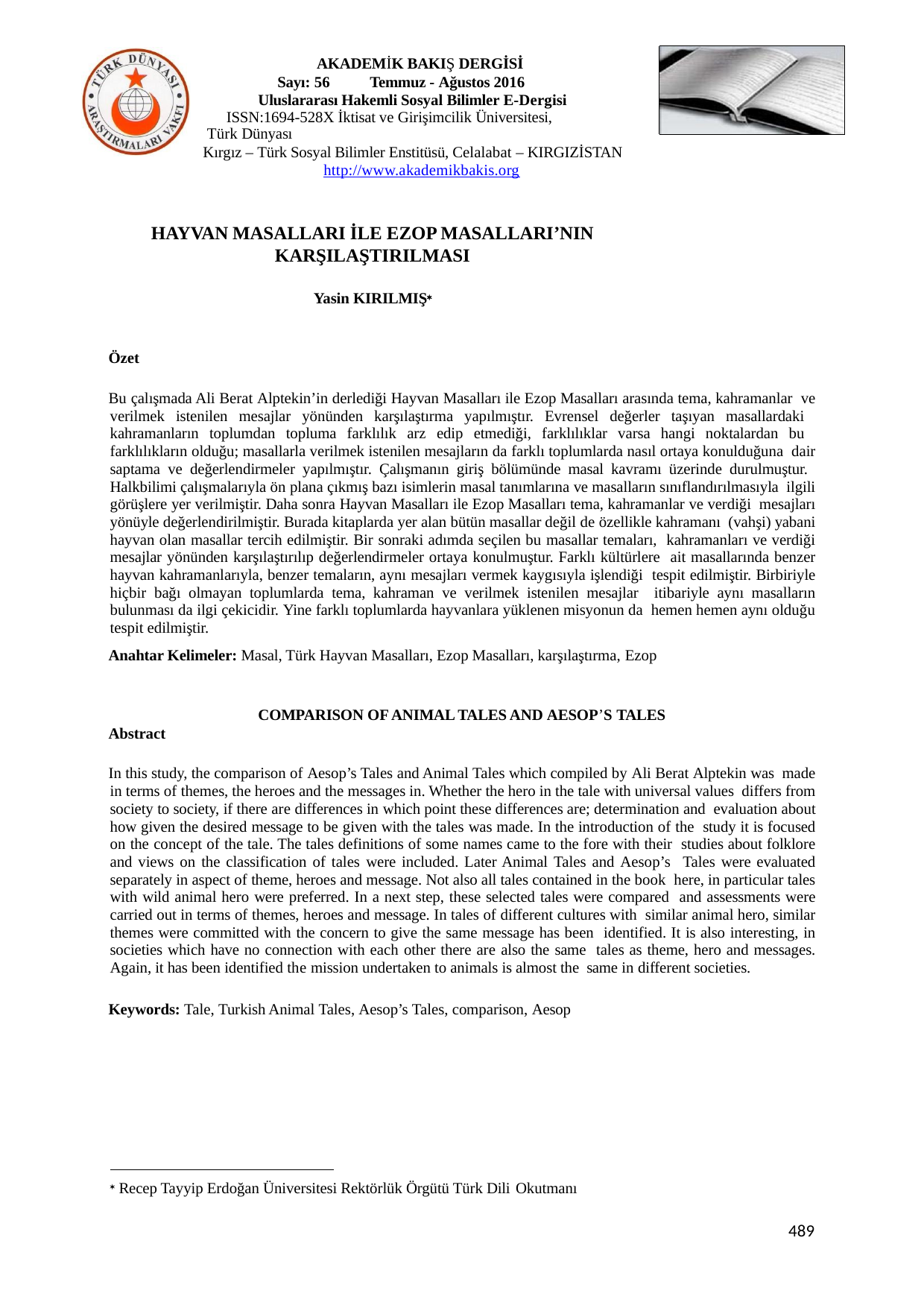

AKADEMİK BAKIŞ DERGİSİ
Sayı: 56	Temmuz - Ağustos 2016  Uluslararası Hakemli Sosyal Bilimler E-Dergisi
ISSN:1694-528X İktisat ve Girişimcilik Üniversitesi, Türk Dünyası
Kırgız – Türk Sosyal Bilimler Enstitüsü, Celalabat – KIRGIZİSTAN  http://www.akademikbakis.org

HAYVAN MASALLARI İLE EZOP MASALLARI’NIN KARŞILAŞTIRILMASI

Yasin KIRILMIŞ∗

Özet

Bu çalışmada Ali Berat Alptekin’in derlediği Hayvan Masalları ile Ezop Masalları arasında tema, kahramanlar  ve verilmek istenilen mesajlar yönünden karşılaştırma yapılmıştır. Evrensel değerler taşıyan masallardaki  kahramanların toplumdan topluma farklılık arz edip etmediği, farklılıklar varsa hangi noktalardan bu  farklılıkların olduğu; masallarla verilmek istenilen mesajların da farklı toplumlarda nasıl ortaya konulduğuna  dair saptama ve değerlendirmeler yapılmıştır. Çalışmanın giriş bölümünde masal kavramı üzerinde durulmuştur.  Halkbilimi çalışmalarıyla ön plana çıkmış bazı isimlerin masal tanımlarına ve masalların sınıflandırılmasıyla  ilgili görüşlere yer verilmiştir. Daha sonra Hayvan Masalları ile Ezop Masalları tema, kahramanlar ve verdiği  mesajları yönüyle değerlendirilmiştir. Burada kitaplarda yer alan bütün masallar değil de özellikle kahramanı  (vahşi) yabani hayvan olan masallar tercih edilmiştir. Bir sonraki adımda seçilen bu masallar temaları,  kahramanları ve verdiği mesajlar yönünden karşılaştırılıp değerlendirmeler ortaya konulmuştur. Farklı kültürlere  ait masallarında benzer hayvan kahramanlarıyla, benzer temaların, aynı mesajları vermek kaygısıyla işlendiği  tespit edilmiştir. Birbiriyle hiçbir bağı olmayan toplumlarda tema, kahraman ve verilmek istenilen mesajlar  itibariyle aynı masalların bulunması da ilgi çekicidir. Yine farklı toplumlarda hayvanlara yüklenen misyonun da  hemen hemen aynı olduğu tespit edilmiştir.
Anahtar Kelimeler: Masal, Türk Hayvan Masalları, Ezop Masalları, karşılaştırma, Ezop

COMPARISON OF ANIMAL TALES AND AESOP’S TALES
Abstract

In this study, the comparison of Aesop’s Tales and Animal Tales which compiled by Ali Berat Alptekin was  made in terms of themes, the heroes and the messages in. Whether the hero in the tale with universal values  differs from society to society, if there are differences in which point these differences are; determination and  evaluation about how given the desired message to be given with the tales was made. In the introduction of the  study it is focused on the concept of the tale. The tales definitions of some names came to the fore with their  studies about folklore and views on the classification of tales were included. Later Animal Tales and Aesop’s  Tales were evaluated separately in aspect of theme, heroes and message. Not also all tales contained in the book  here, in particular tales with wild animal hero were preferred. In a next step, these selected tales were compared  and assessments were carried out in terms of themes, heroes and message. In tales of different cultures with  similar animal hero, similar themes were committed with the concern to give the same message has been  identified. It is also interesting, in societies which have no connection with each other there are also the same  tales as theme, hero and messages. Again, it has been identified the mission undertaken to animals is almost the  same in different societies.

Keywords: Tale, Turkish Animal Tales, Aesop’s Tales, comparison, Aesop

Recep Tayyip Erdoğan Üniversitesi Rektörlük Örgütü Türk Dili Okutmanı
489